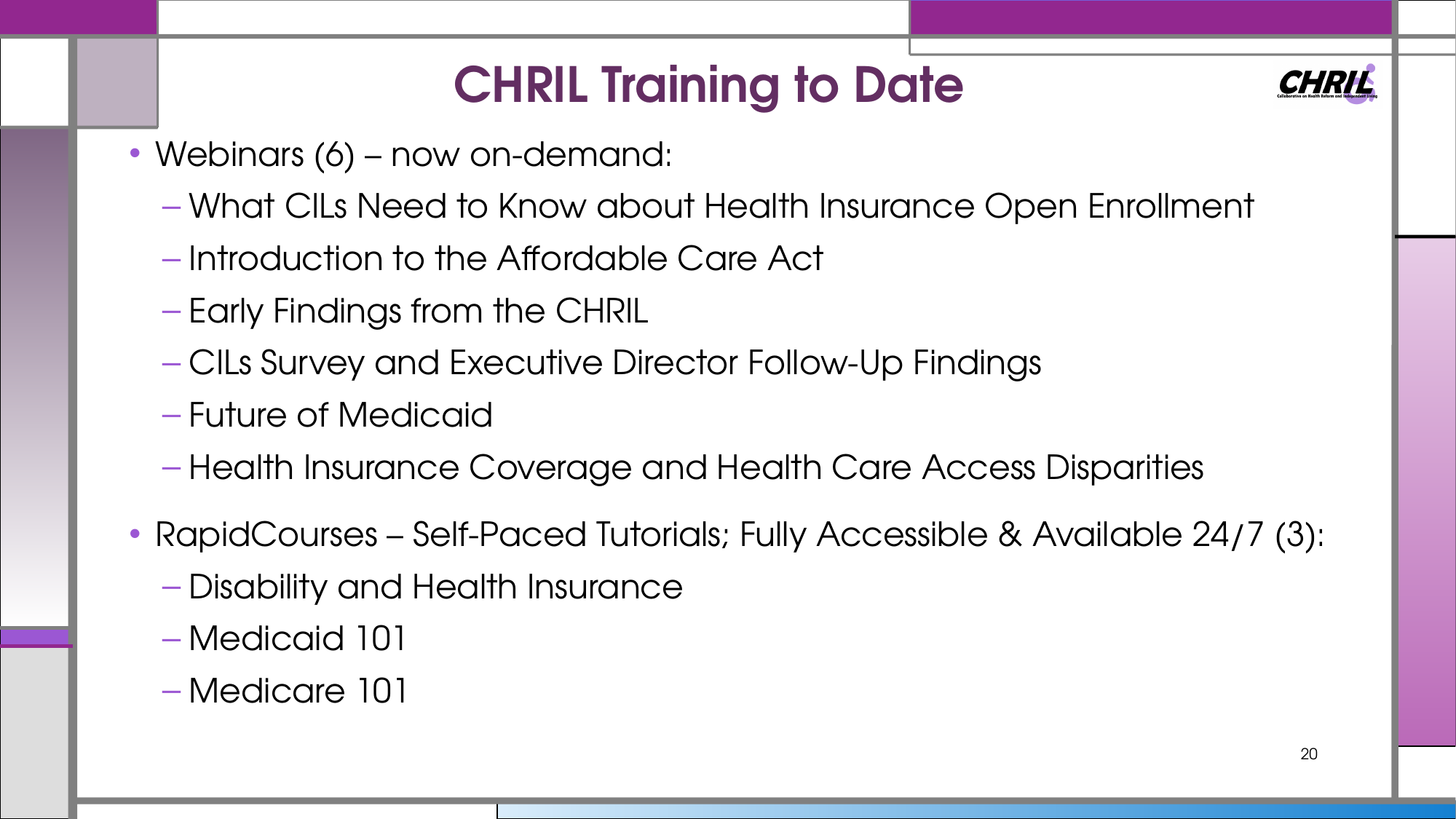

# CHRIL Training to Date
Webinars (6) – now on-demand:
What CILs Need to Know about Health Insurance Open Enrollment
Introduction to the Affordable Care Act
Early Findings from the CHRIL
CILs Survey and Executive Director Follow-Up Findings
Future of Medicaid
Health Insurance Coverage and Health Care Access Disparities
RapidCourses – Self-Paced Tutorials; Fully Accessible & Available 24/7 (3):
Disability and Health Insurance
Medicaid 101
Medicare 101

20